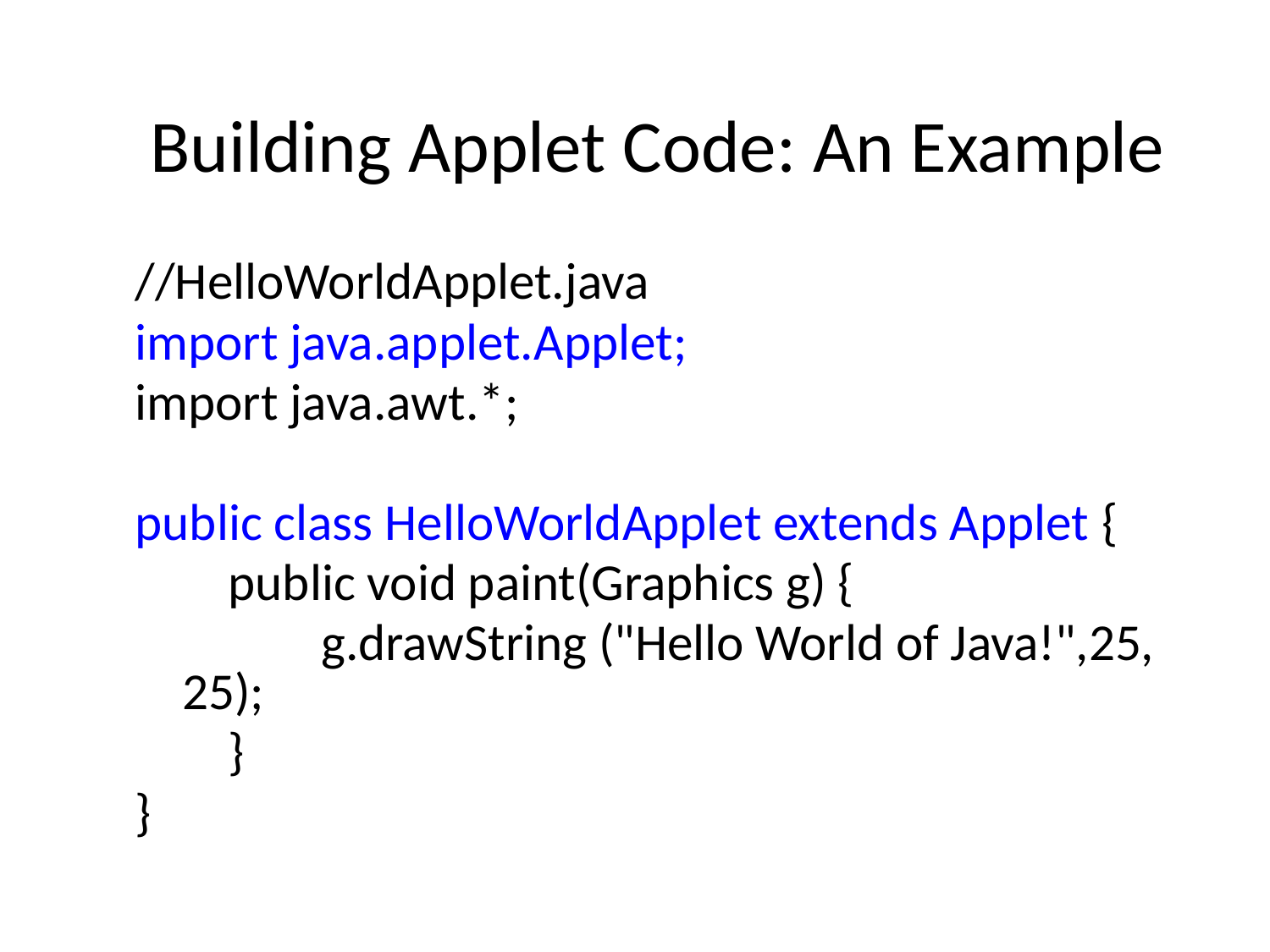

# Building Applet Code: An Example
//HelloWorldApplet.java
import java.applet.Applet;
import java.awt.*;

public class HelloWorldApplet extends Applet {
        public void paint(Graphics g) {
                g.drawString ("Hello World of Java!",25, 25);
        }
}